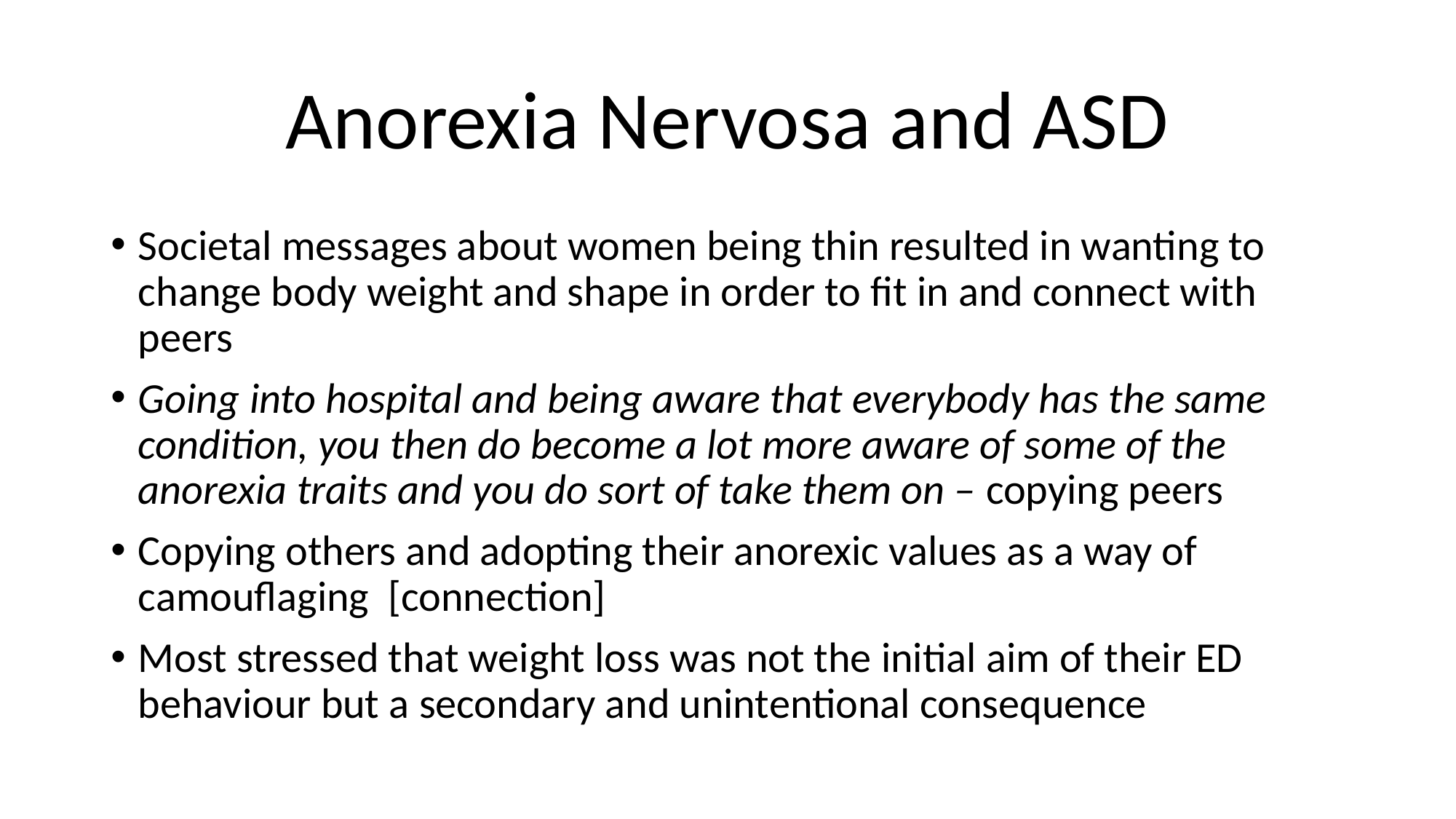

# Anorexia Nervosa and ASD
Societal messages about women being thin resulted in wanting to change body weight and shape in order to fit in and connect with peers
Going into hospital and being aware that everybody has the same condition, you then do become a lot more aware of some of the anorexia traits and you do sort of take them on – copying peers
Copying others and adopting their anorexic values as a way of camouflaging  [connection]
Most stressed that weight loss was not the initial aim of their ED behaviour but a secondary and unintentional consequence